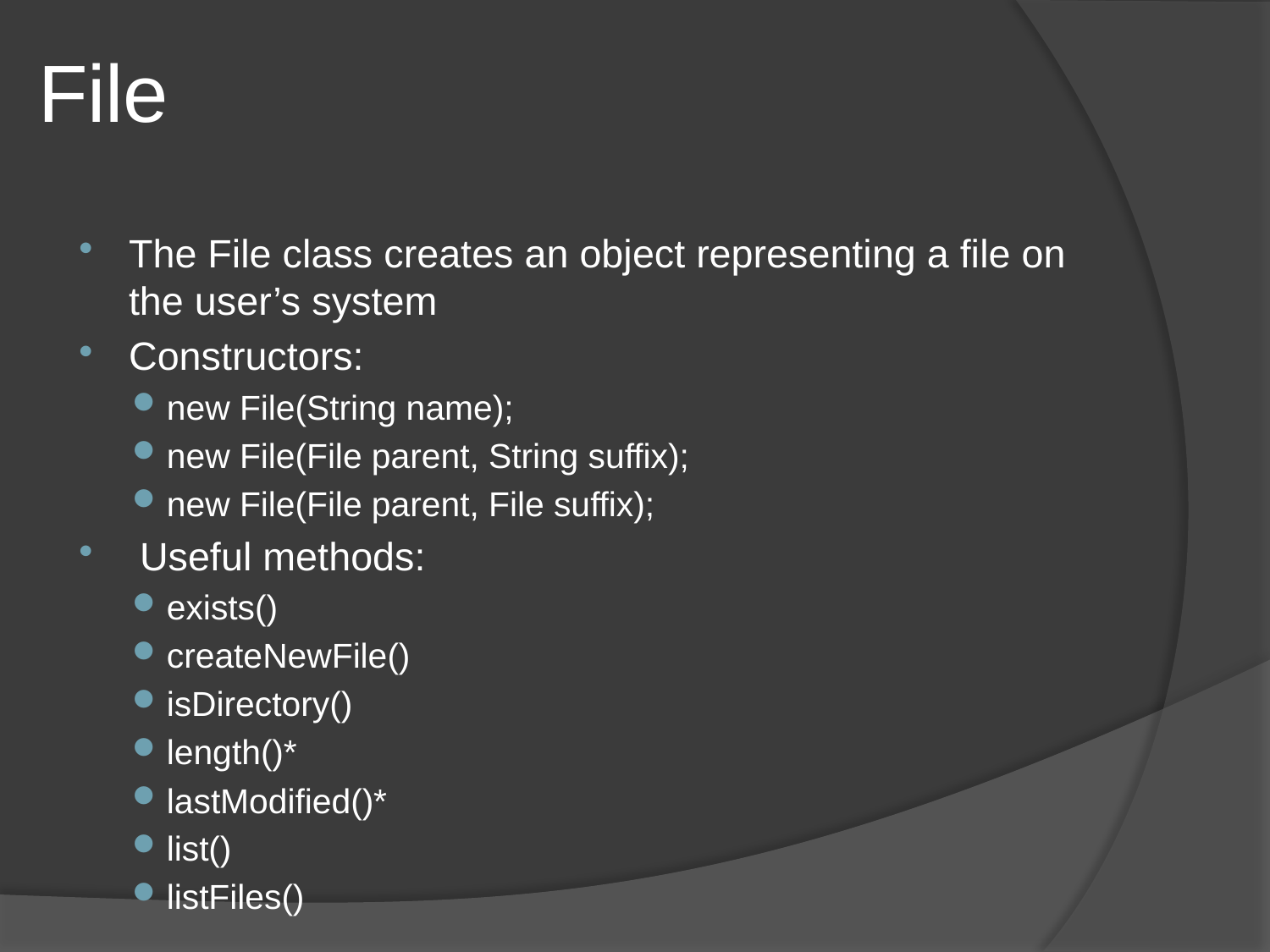

# File
The File class creates an object representing a file on the user’s system
Constructors:
new File(String name);
new File(File parent, String suffix);
new File(File parent, File suffix);
 Useful methods:
exists()
createNewFile()
isDirectory()
length()*
lastModified()*
list()
listFiles()